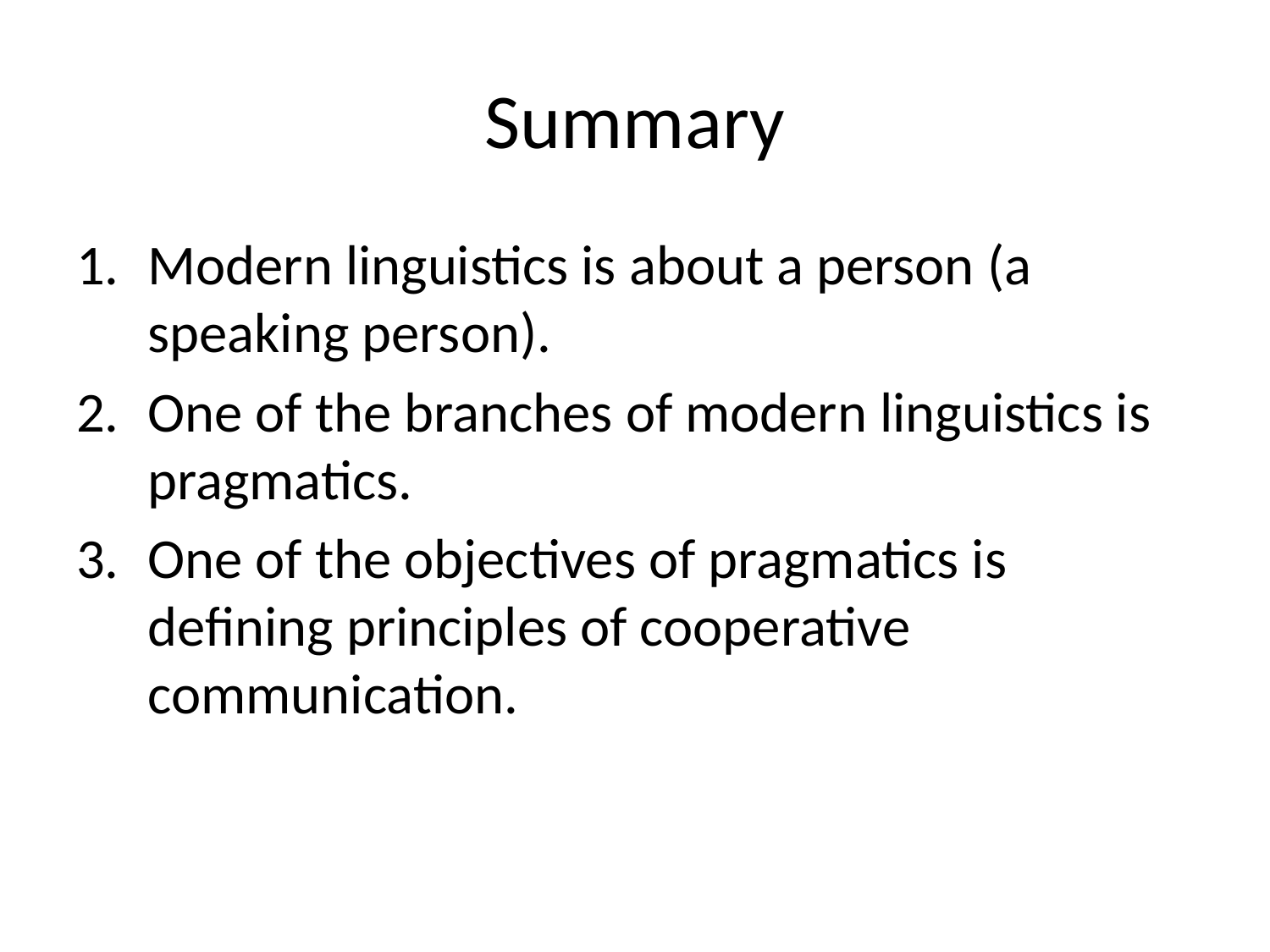

# Summary
Modern linguistics is about a person (a speaking person).
One of the branches of modern linguistics is pragmatics.
One of the objectives of pragmatics is defining principles of cooperative communication.